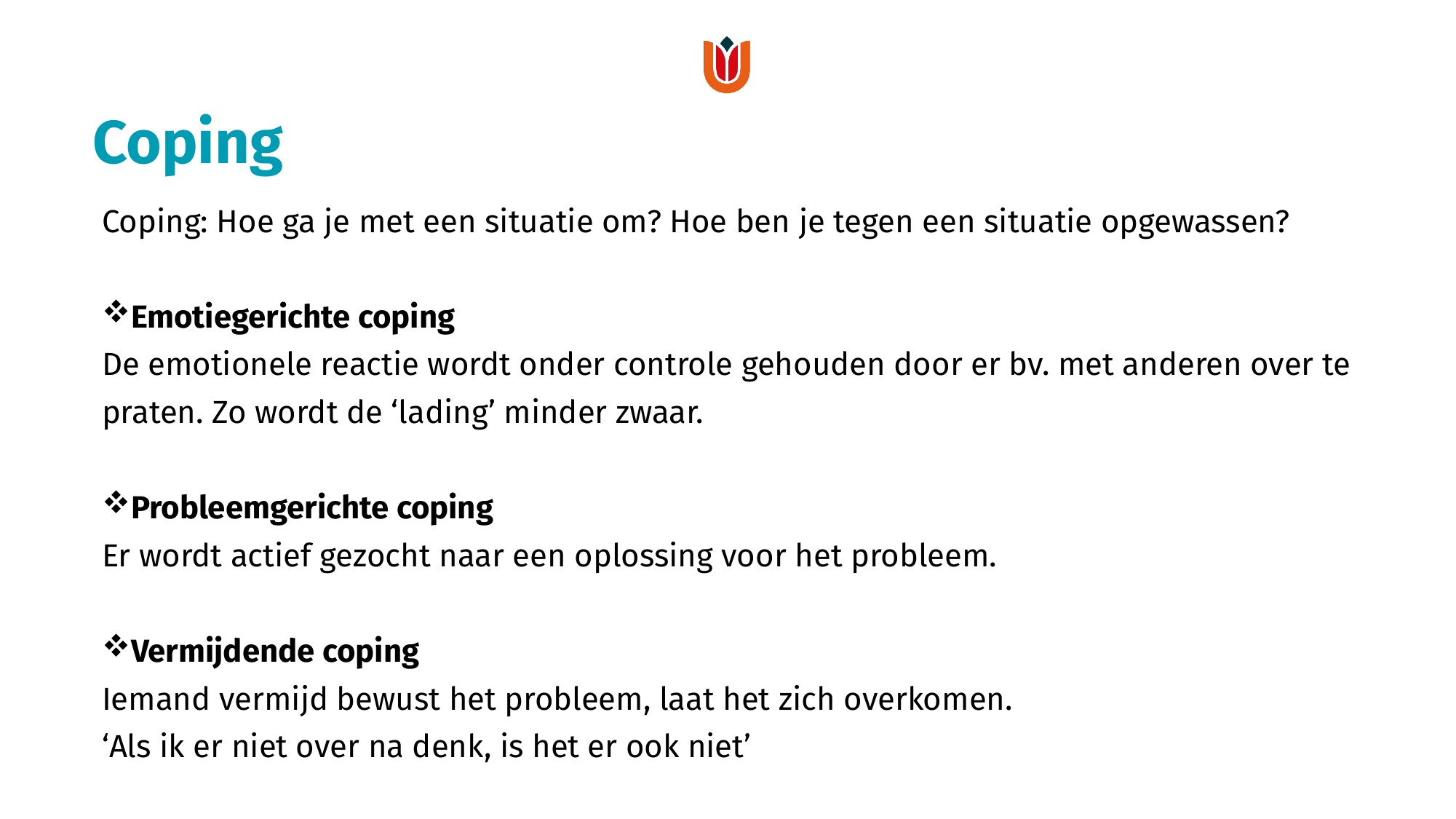

# Coping
Coping: Hoe ga je met een situatie om? Hoe ben je tegen een situatie opgewassen?

Emotiegerichte coping
De emotionele reactie wordt onder controle gehouden door er bv. met anderen over te praten. Zo wordt de ‘lading’ minder zwaar.

Probleemgerichte coping
Er wordt actief gezocht naar een oplossing voor het probleem.

Vermijdende coping
Iemand vermijd bewust het probleem, laat het zich overkomen.
‘Als ik er niet over na denk, is het er ook niet’